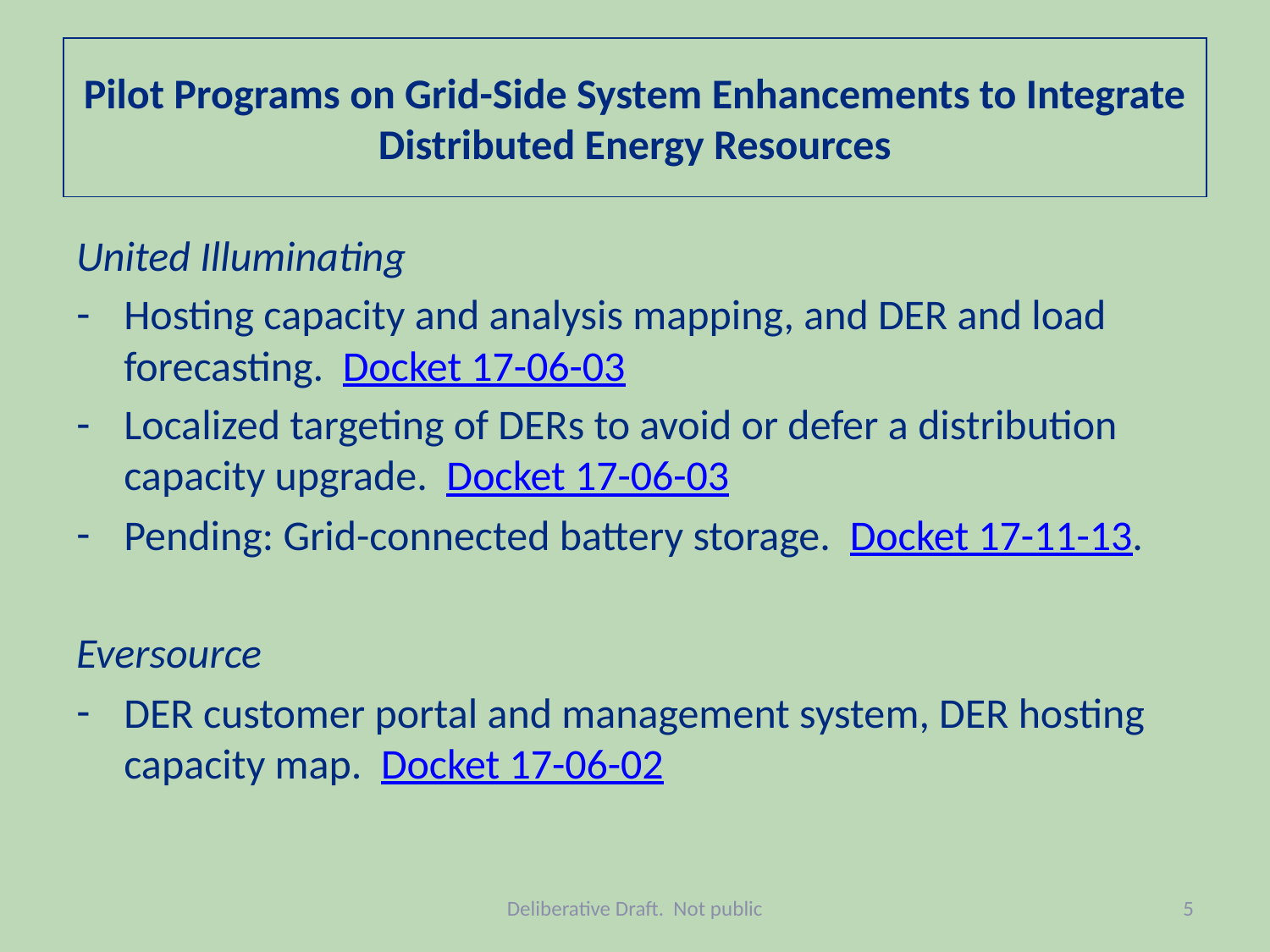

# Pilot Programs on Grid-Side System Enhancements to Integrate Distributed Energy Resources
United Illuminating
Hosting capacity and analysis mapping, and DER and load forecasting.  Docket 17-06-03
Localized targeting of DERs to avoid or defer a distribution capacity upgrade.  Docket 17-06-03
Pending: Grid-connected battery storage.  Docket 17-11-13.

Eversource
DER customer portal and management system, DER hosting capacity map.  Docket 17-06-02

Deliberative Draft.  Not public
5